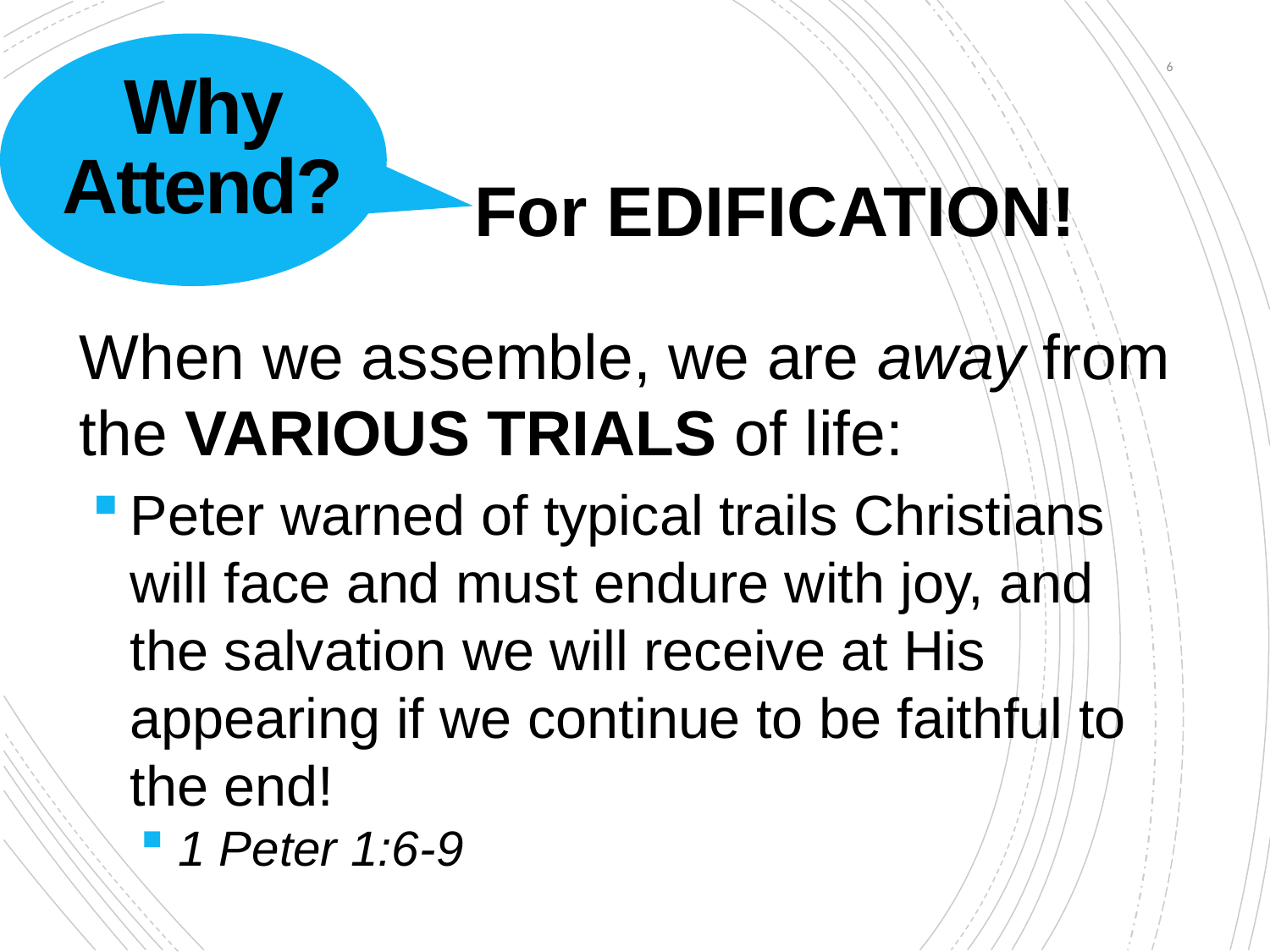

# Why Attend?

6
For EDIFICATION!
When we assemble, we are away from the VARIOUS TRIALS of life:
Peter warned of typical trails Christians will face and must endure with joy, and the salvation we will receive at His appearing if we continue to be faithful to the end!
1 Peter 1:6-9